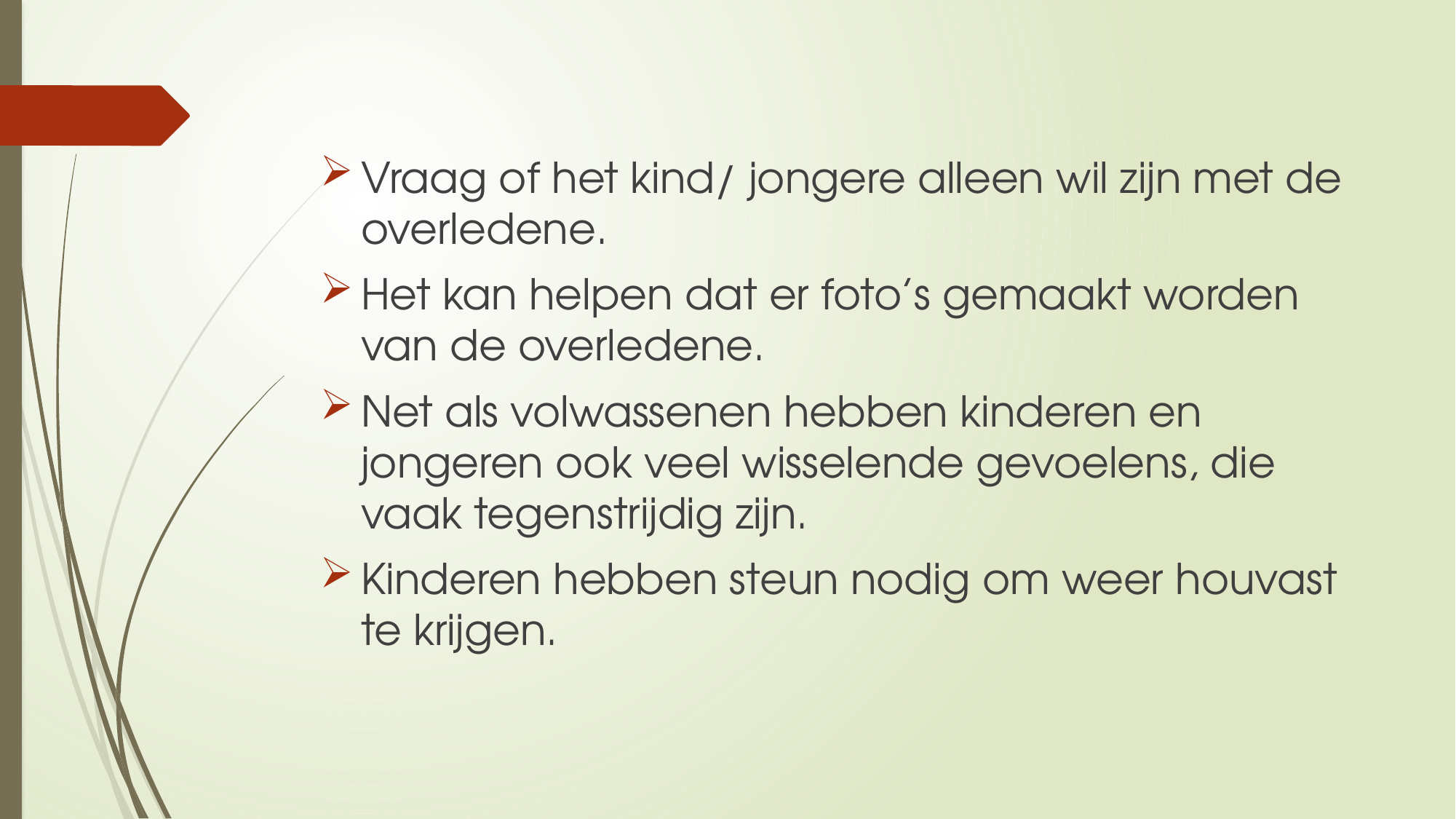

#
Vraag of het kind/ jongere alleen wil zijn met de overledene.
Het kan helpen dat er foto’s gemaakt worden van de overledene.
Net als volwassenen hebben kinderen en jongeren ook veel wisselende gevoelens, die vaak tegenstrijdig zijn.
Kinderen hebben steun nodig om weer houvast te krijgen.